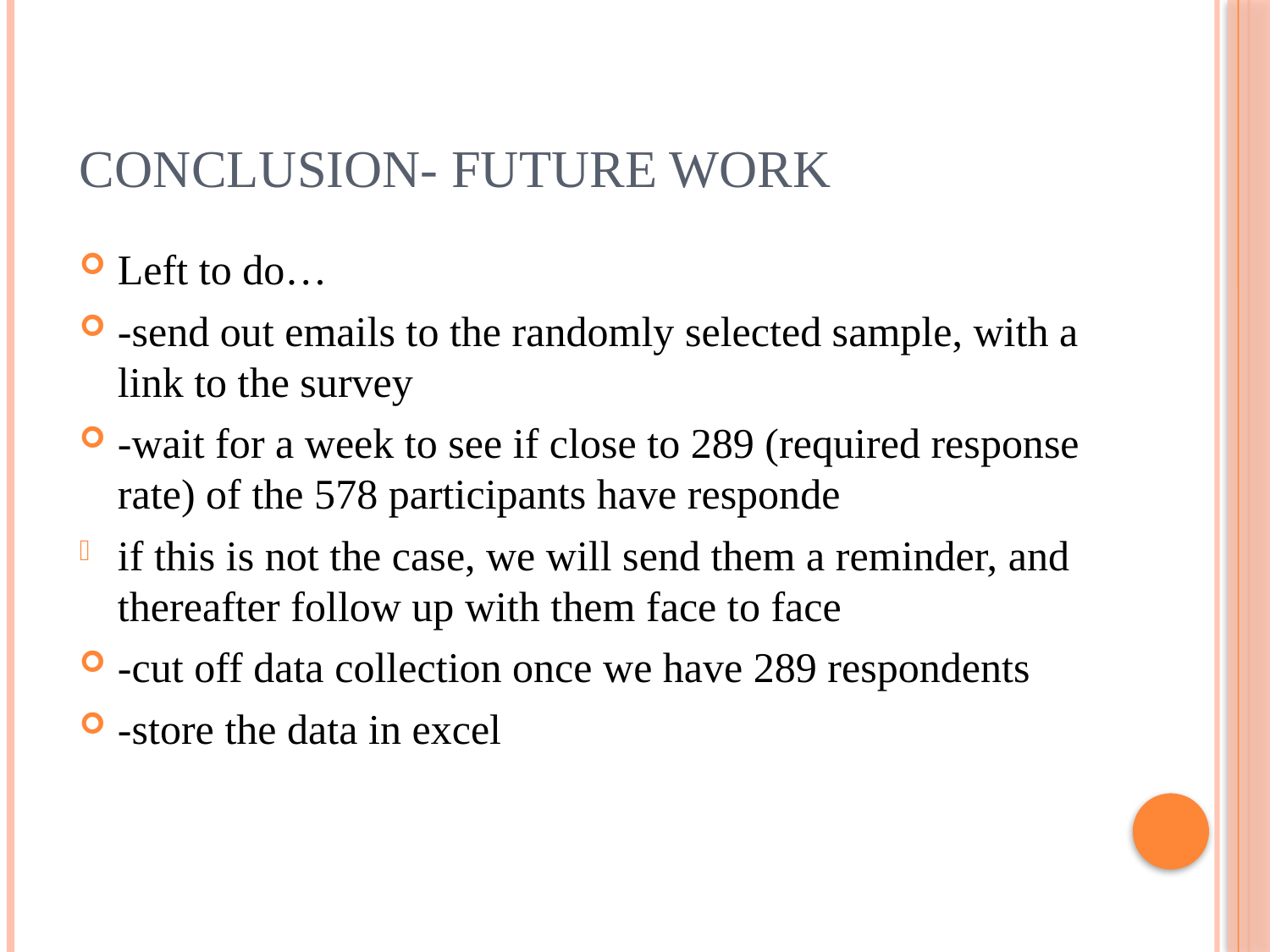

CONCLUSION- Future Work
Left to do…
-send out emails to the randomly selected sample, with a link to the survey
-wait for a week to see if close to 289 (required response rate) of the 578 participants have responde
if this is not the case, we will send them a reminder, and thereafter follow up with them face to face
-cut off data collection once we have 289 respondents
-store the data in excel